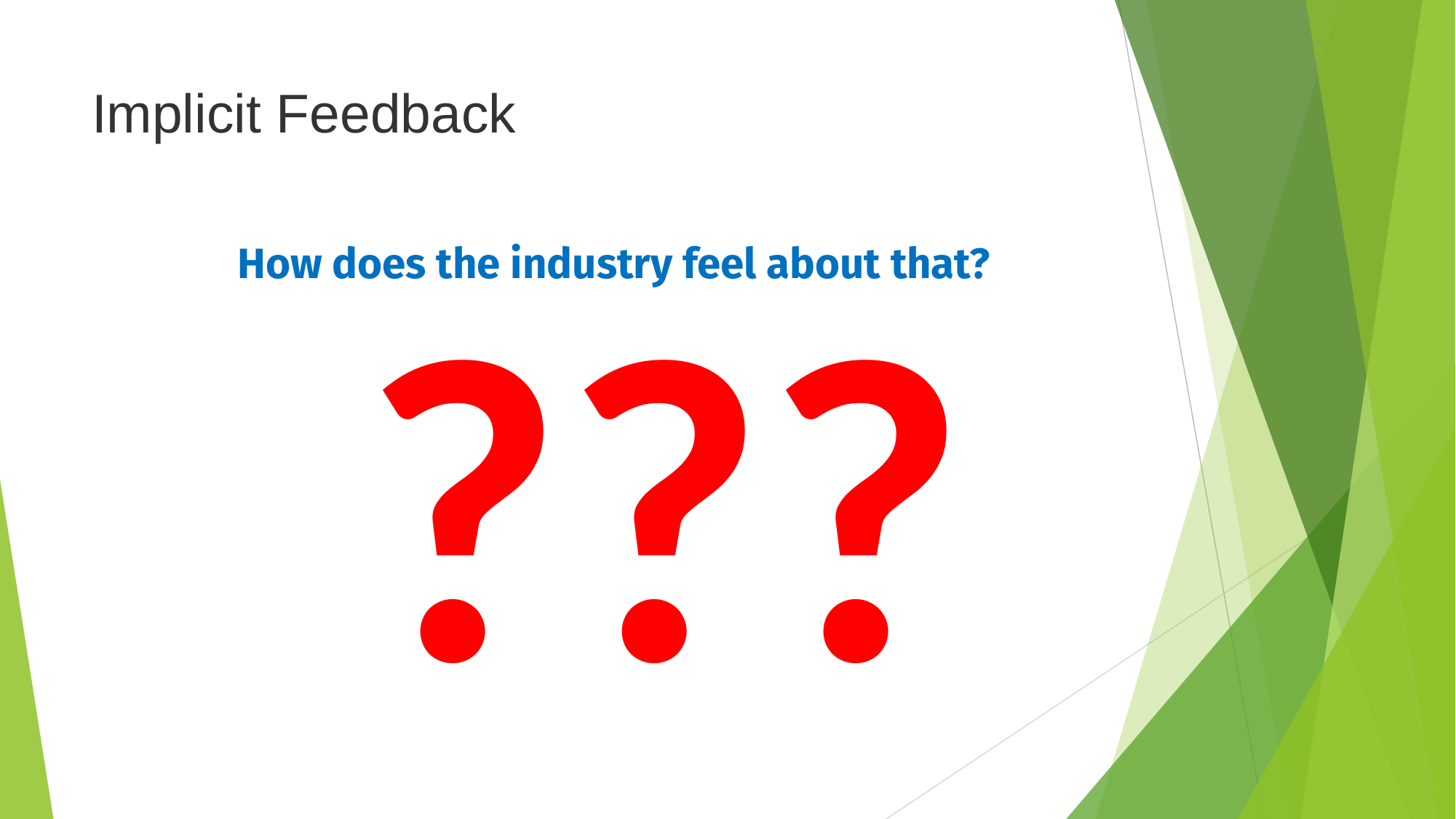

# Implicit Feedback
???
How does the industry feel about that?